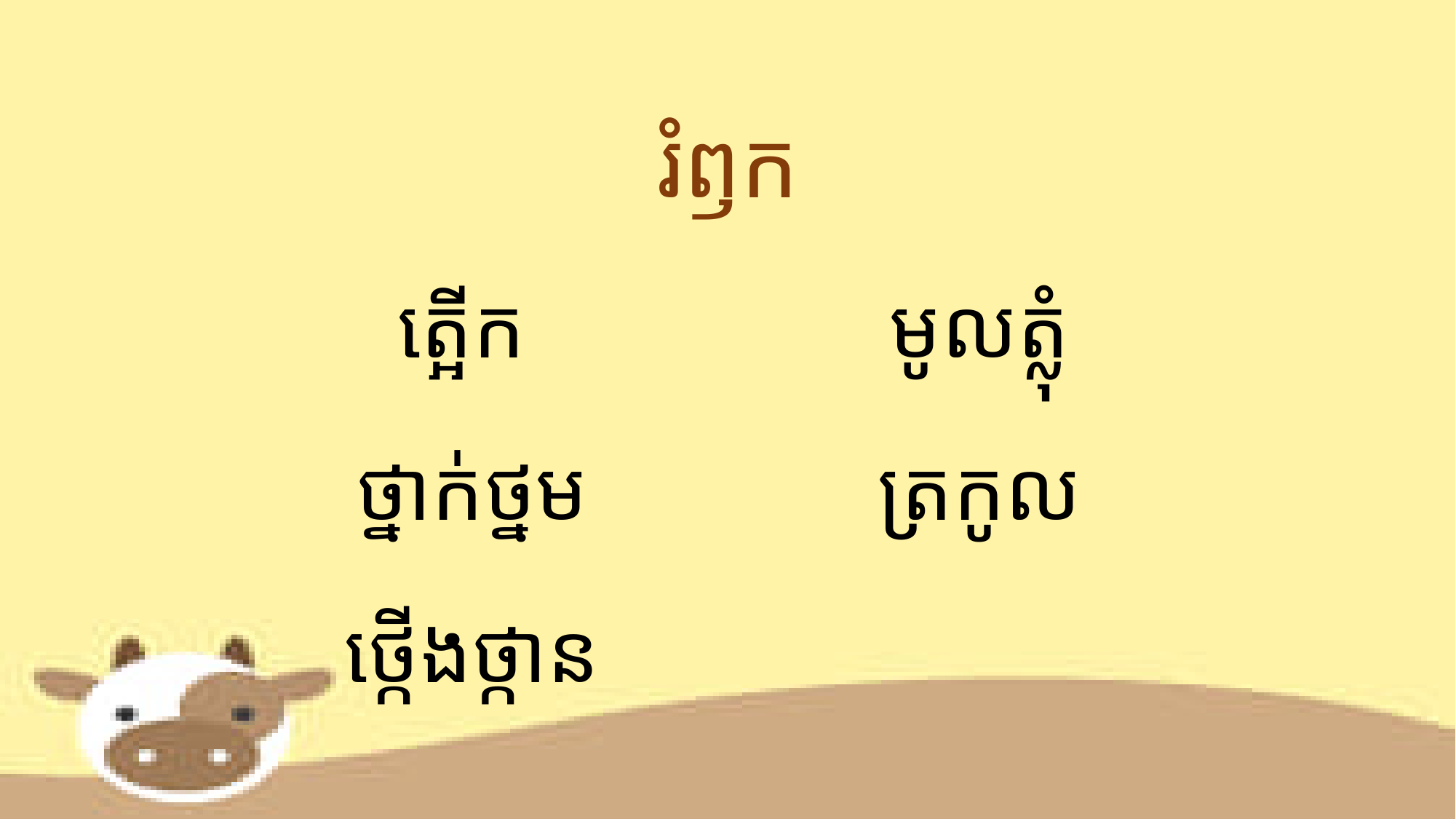

# រំឭក
ត្អើក
ថ្នាក់ថ្នម
ថ្កើងថ្កាន
មូលត្លុំ
ត្រកូល